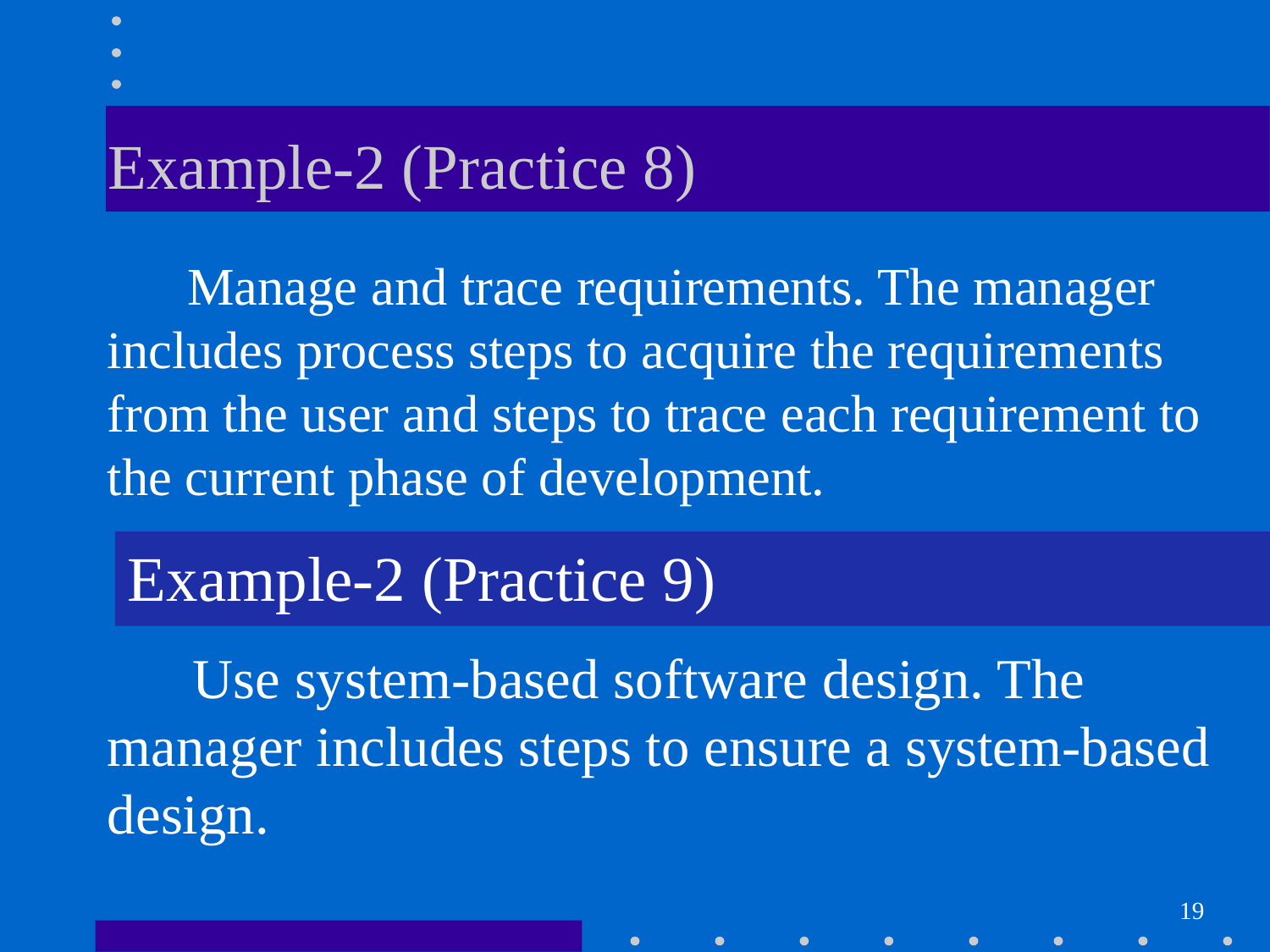

# Example-2 (Practice 8)
      Manage and trace requirements. The manager includes process steps to acquire the requirements from the user and steps to trace each requirement to the current phase of development.
Example-2 (Practice 9)
      Use system-based software design. The manager includes steps to ensure a system-based design.